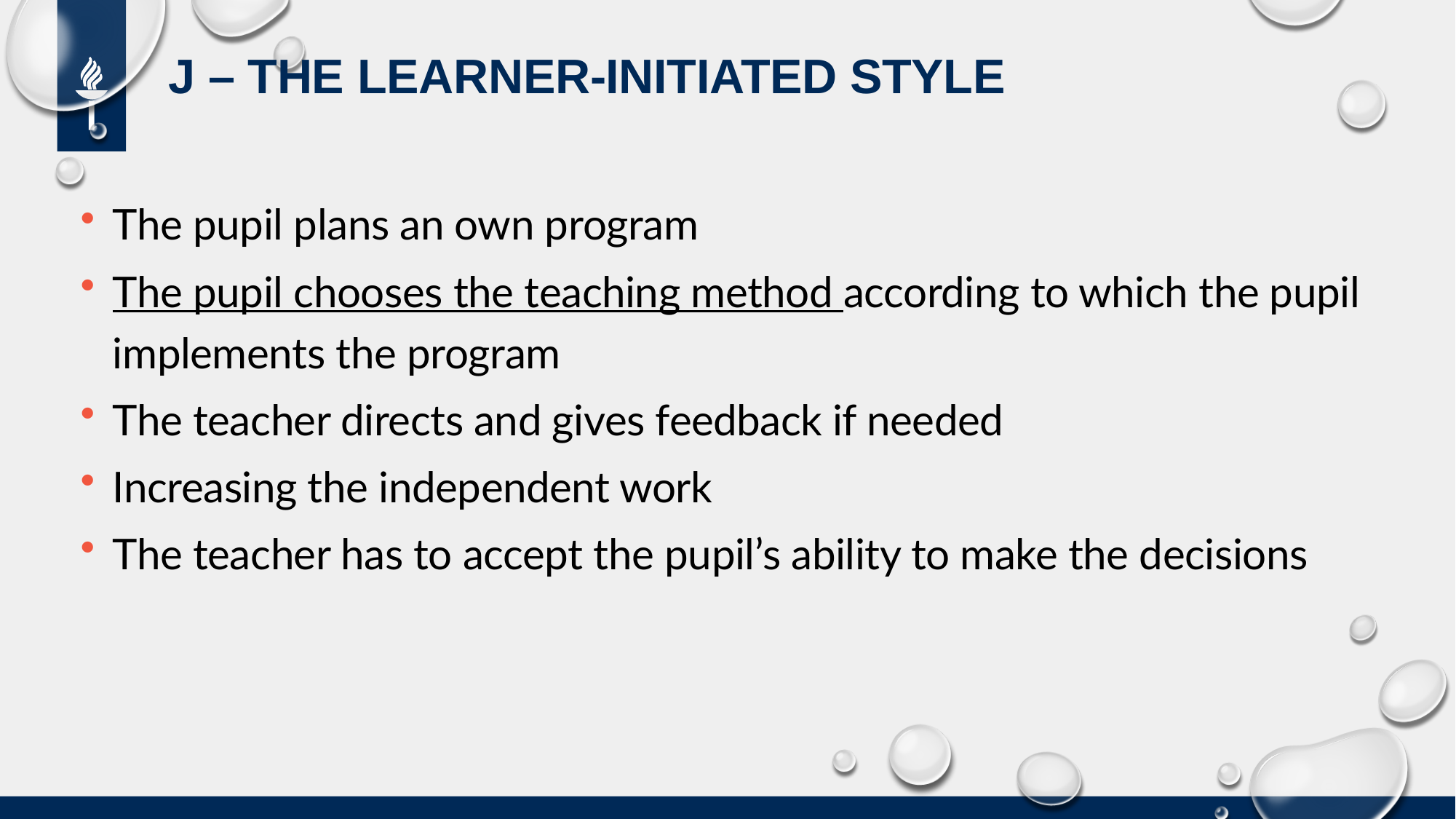

# J – THE LEARNER-INITIATED STYLE
The pupil plans an own program
The pupil chooses the teaching method according to which the pupil implements the program
The teacher directs and gives feedback if needed
Increasing the independent work
The teacher has to accept the pupil’s ability to make the decisions